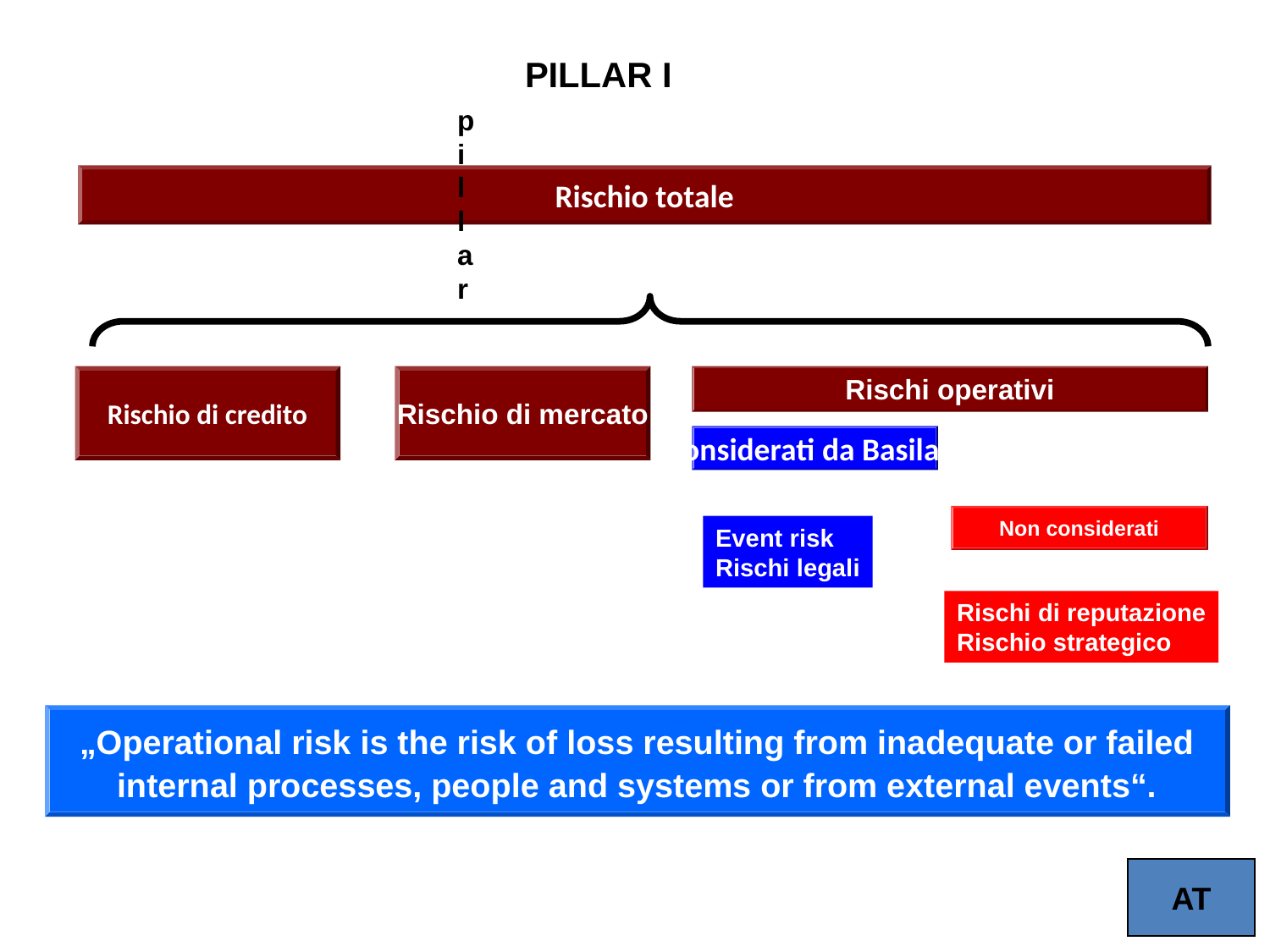

PILLAR I
pillar
Rischio totale
Rischio di credito
Rischio di mercato
Rischi operativi
Considerati da Basila II
Non considerati
Event risk
Rischi legali
Rischi di reputazione
Rischio strategico
„Operational risk is the risk of loss resulting from inadequate or failed internal processes, people and systems or from external events“.
AT
4